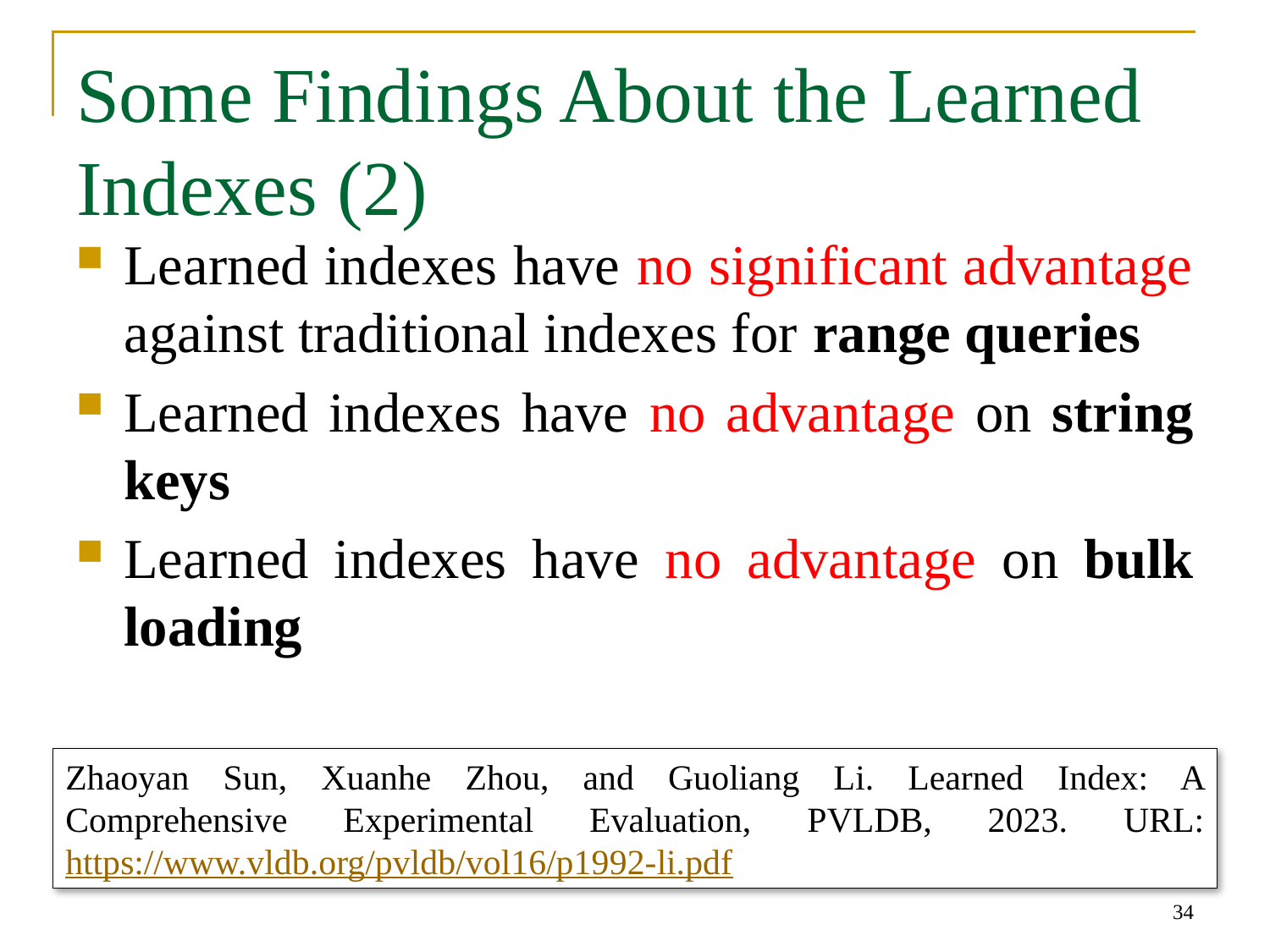

# Some Findings About the Learned Indexes (2)
Learned indexes have no significant advantage against traditional indexes for range queries
Learned indexes have no advantage on string keys
Learned indexes have no advantage on bulk loading
Zhaoyan Sun, Xuanhe Zhou, and Guoliang Li. Learned Index: A Comprehensive Experimental Evaluation, PVLDB, 2023. URL: https://www.vldb.org/pvldb/vol16/p1992-li.pdf
34